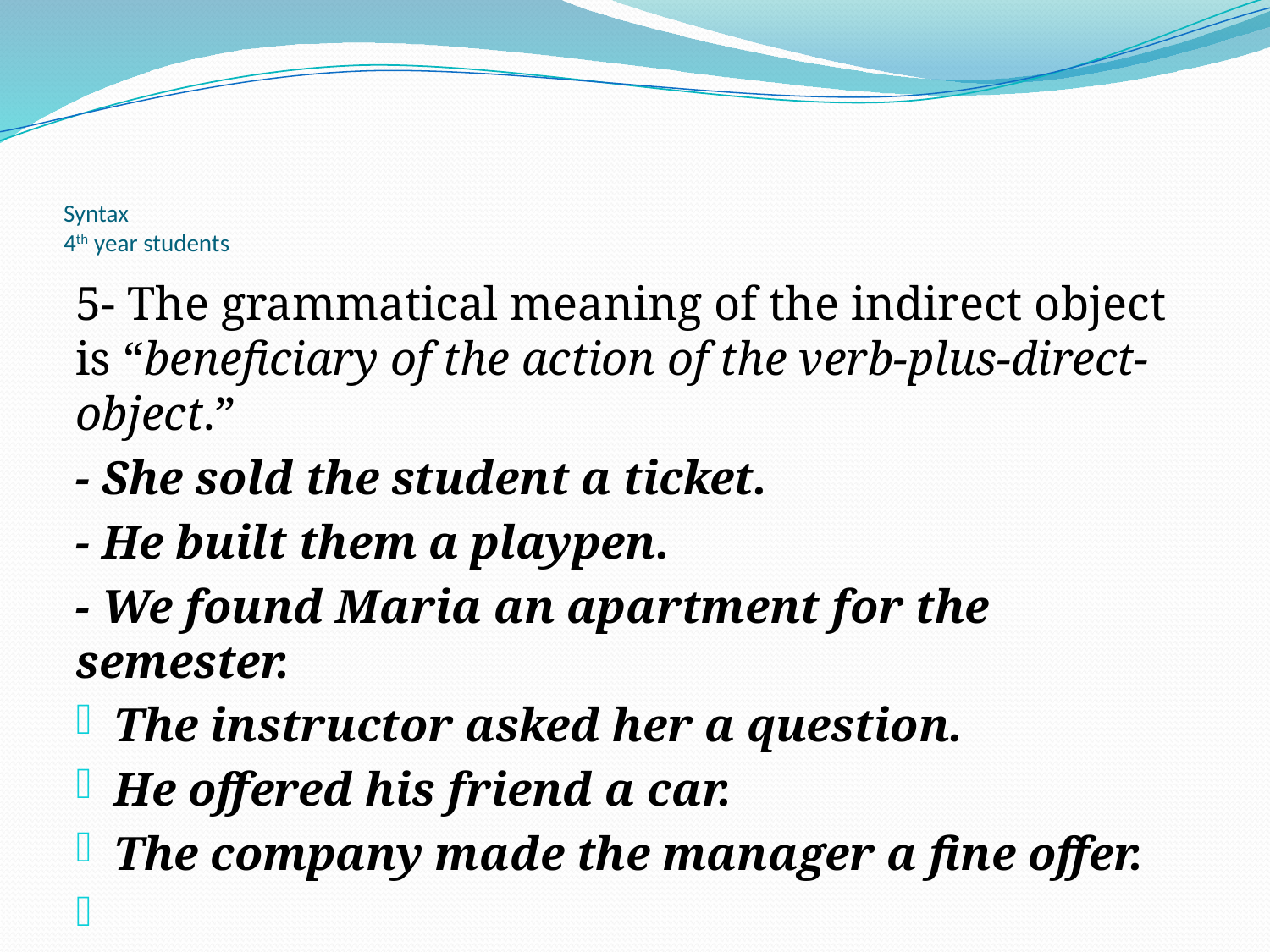

# Syntax 4th year students
5- The grammatical meaning of the indirect object is “beneficiary of the action of the verb-plus-direct-object.”
- She sold the student a ticket.
- He built them a playpen.
- We found Maria an apartment for the semester.
The instructor asked her a question.
He offered his friend a car.
The company made the manager a fine offer.